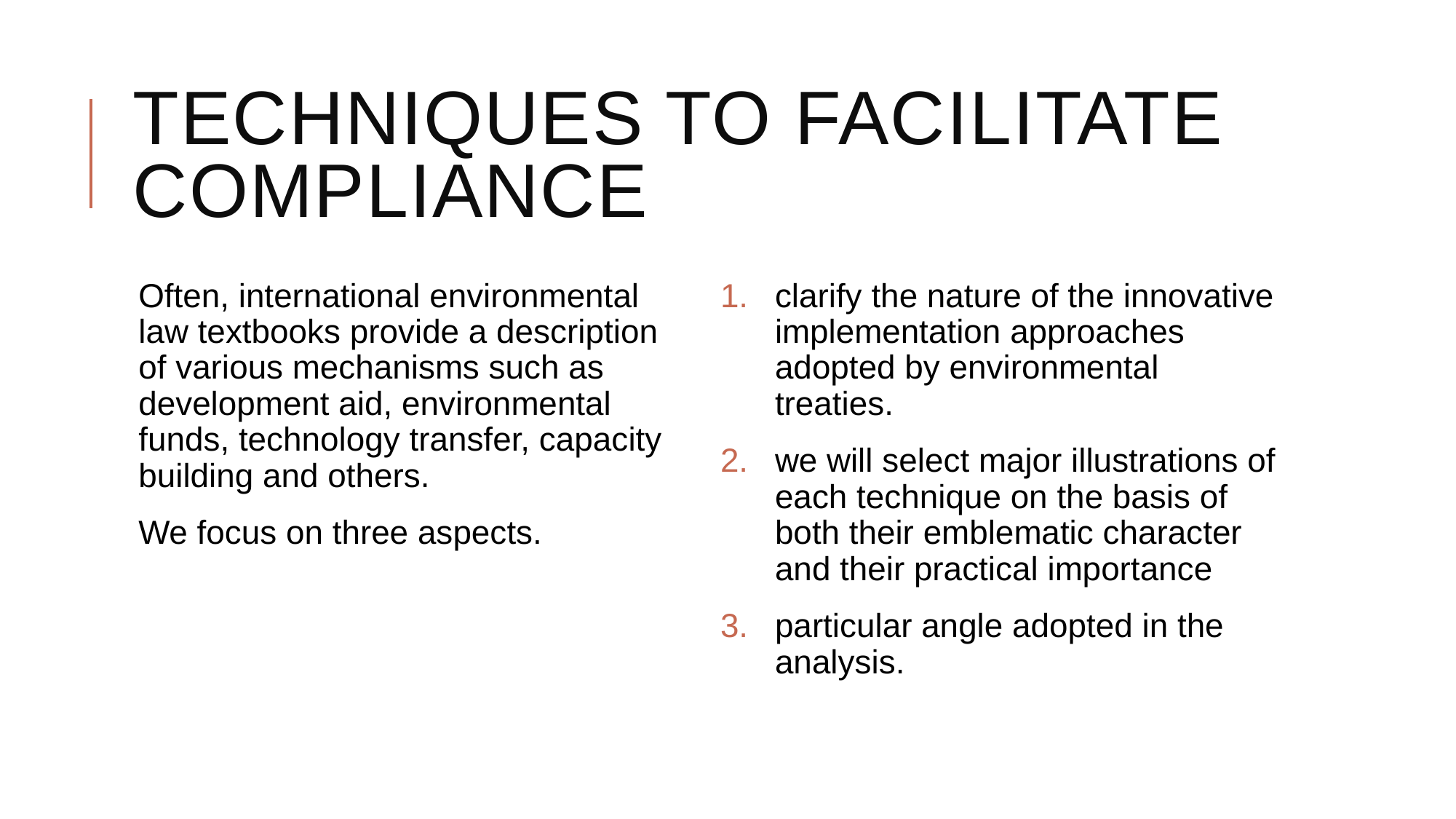

# Techniques to facilitate compliance
Often, international environmental law textbooks provide a description of various mechanisms such as development aid, environmental funds, technology transfer, capacity building and others.
We focus on three aspects.
clarify the nature of the innovative implementation approaches adopted by environmental treaties.
we will select major illustrations of each technique on the basis of both their emblematic character and their practical importance
particular angle adopted in the analysis.